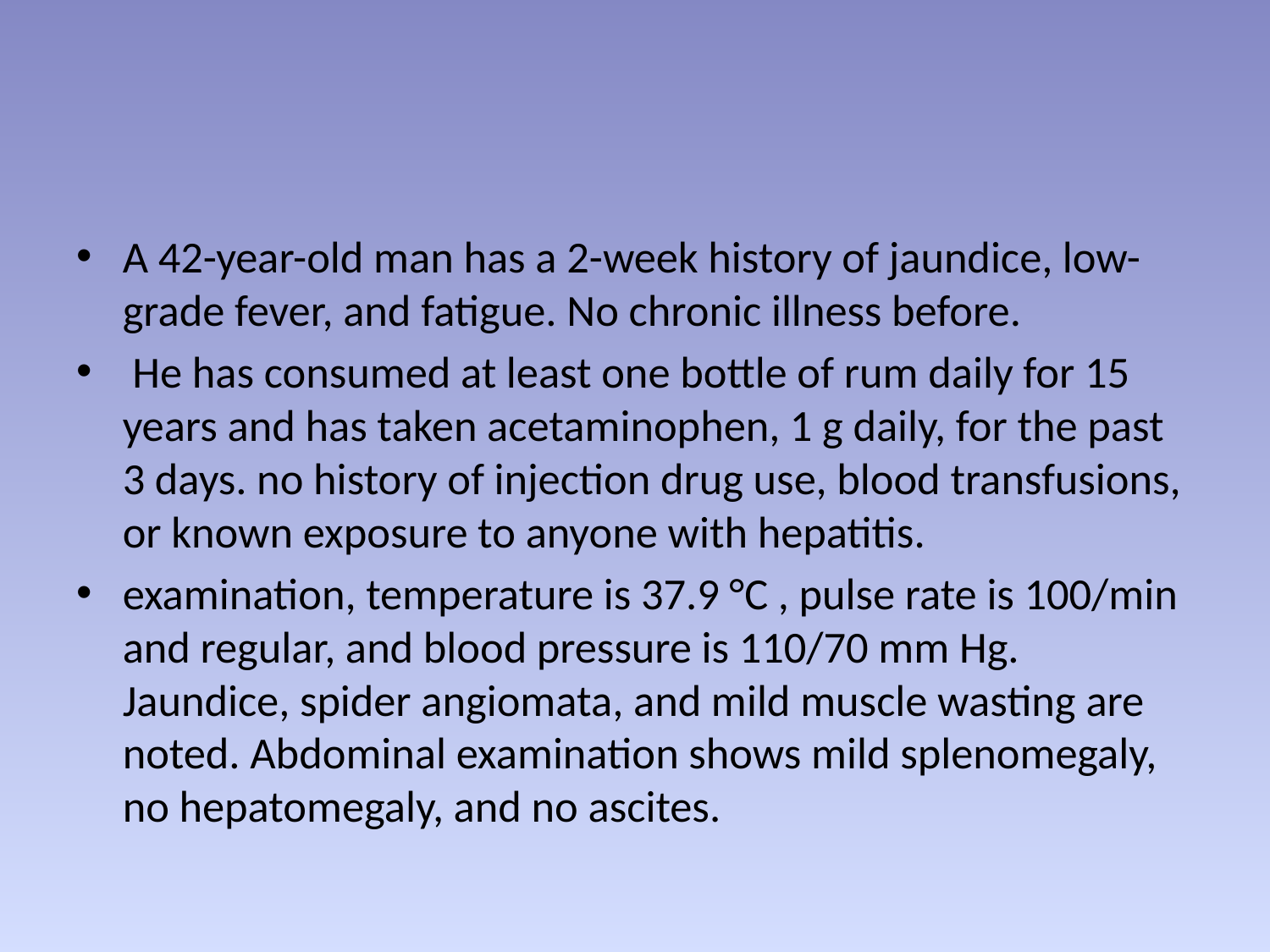

#
A 42-year-old man has a 2-week history of jaundice, low-grade fever, and fatigue. No chronic illness before.
 He has consumed at least one bottle of rum daily for 15 years and has taken acetaminophen, 1 g daily, for the past 3 days. no history of injection drug use, blood transfusions, or known exposure to anyone with hepatitis.
examination, temperature is 37.9 °C , pulse rate is 100/min and regular, and blood pressure is 110/70 mm Hg. Jaundice, spider angiomata, and mild muscle wasting are noted. Abdominal examination shows mild splenomegaly, no hepatomegaly, and no ascites.